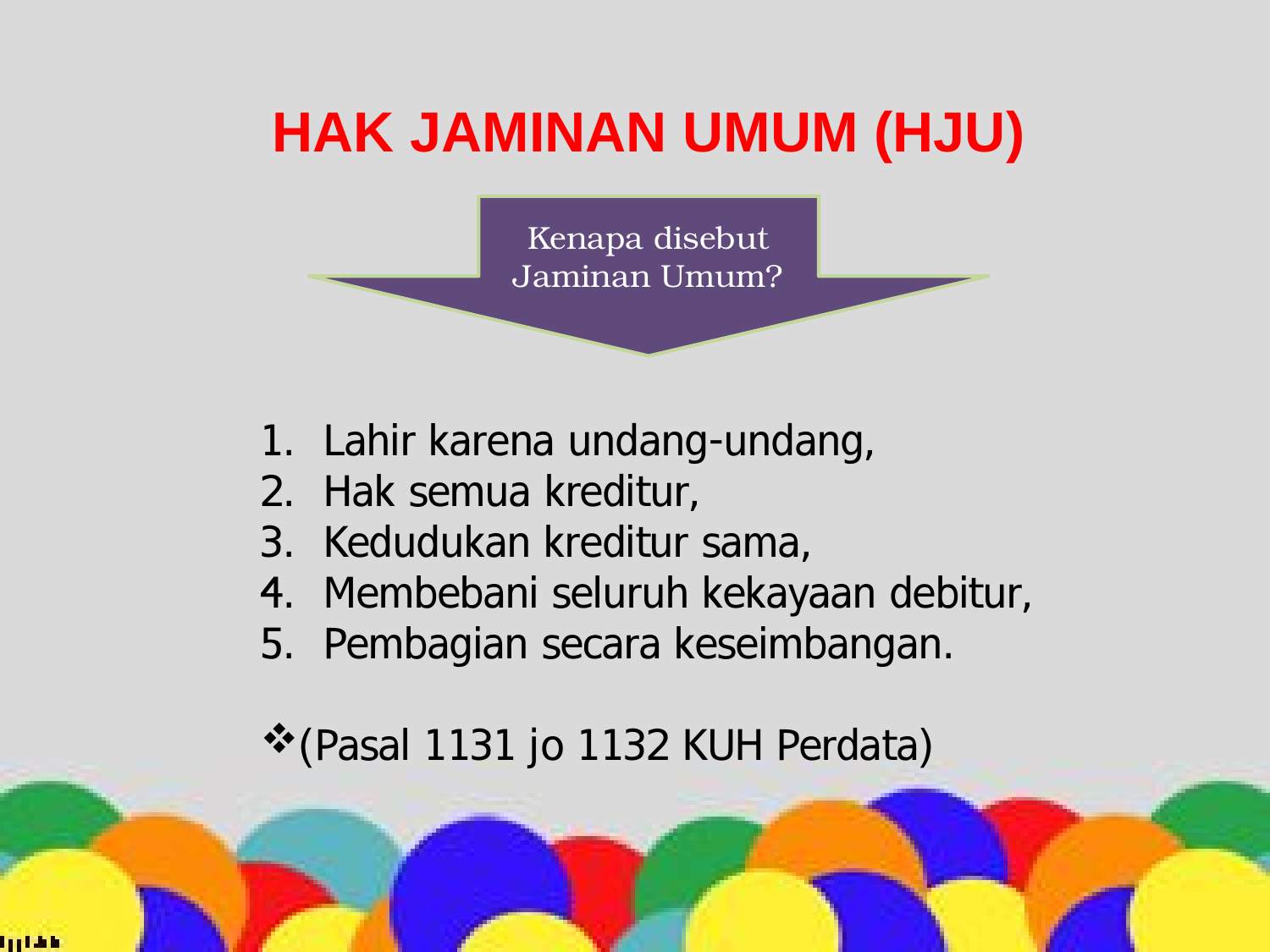

HAK JAMINAN UMUM (HJU)
Kenapa disebut Jaminan Umum?

Lahir karena undang-undang,
Hak semua kreditur,
Kedudukan kreditur sama,
Membebani seluruh kekayaan debitur,
Pembagian secara keseimbangan.

(Pasal 1131 jo 1132 KUH Perdata)